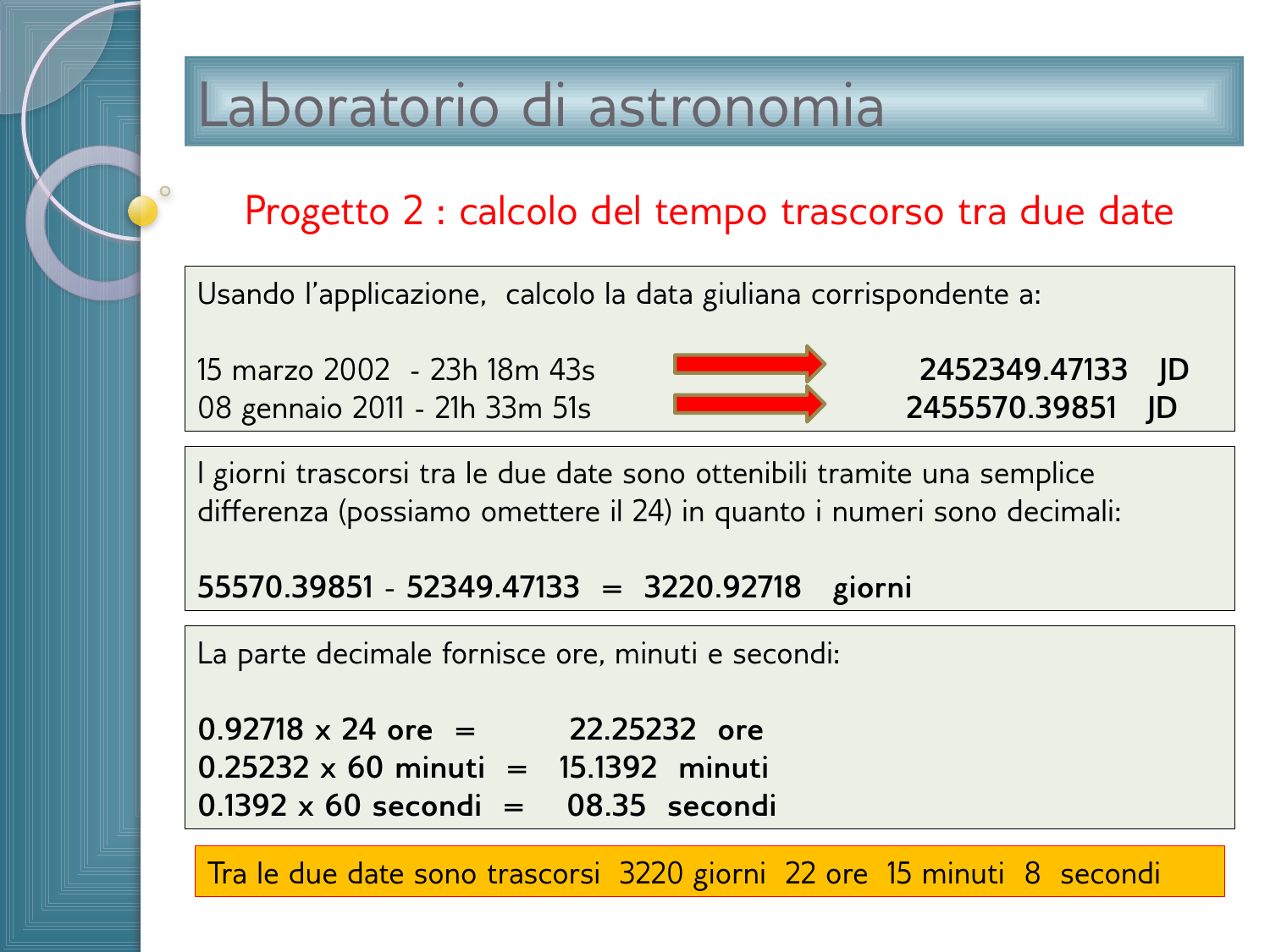

# Laboratorio di astronomia
Progetto 2 : calcolo del tempo trascorso tra due date
Usando l’applicazione,  calcolo la data giuliana corrispondente a:

15 marzo 2002  - 23h 18m 43s                                  2452349.47133   JD
08 gennaio 2011 - 21h 33m 51s                                 2455570.39851   JD

I giorni trascorsi tra le due date sono ottenibili tramite una semplice differenza (possiamo omettere il 24) in quanto i numeri sono decimali:
55570.39851 - 52349.47133  =  3220.92718   giorni
La parte decimale fornisce ore, minuti e secondi:
0.92718 x 24 ore  =         22.25232  ore
0.25232 x 60 minuti  =   15.1392  minuti
0.1392 x 60 secondi  =    08.35  secondi
Tra le due date sono trascorsi  3220 giorni  22 ore  15 minuti  8  secondi